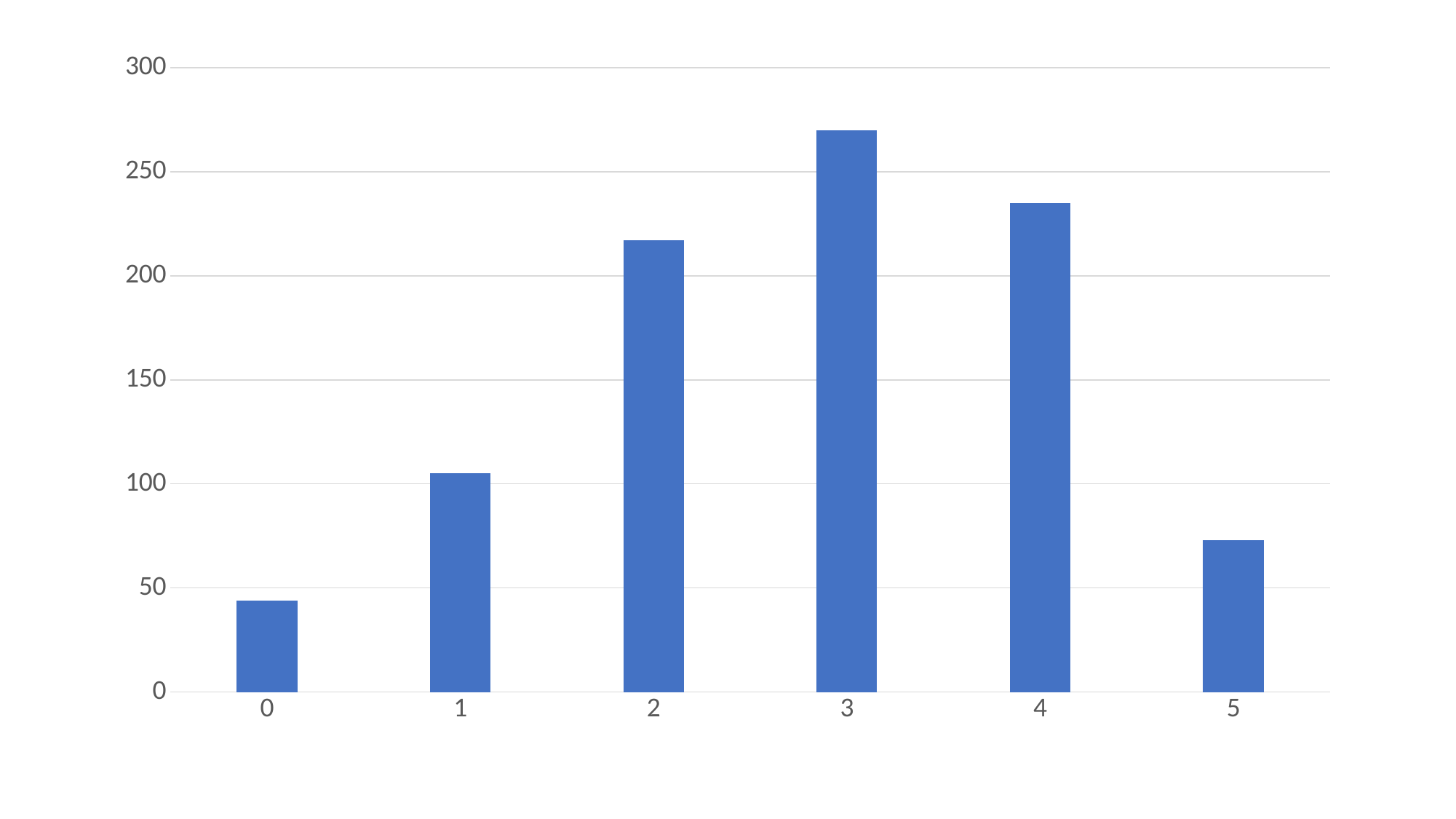

### Chart

| Category | Počet |
|---|---|
| 0 | 44.0 |
| 1 | 105.0 |
| 2 | 217.0 |
| 3 | 270.0 |
| 4 | 235.0 |
| 5 | 73.0 |